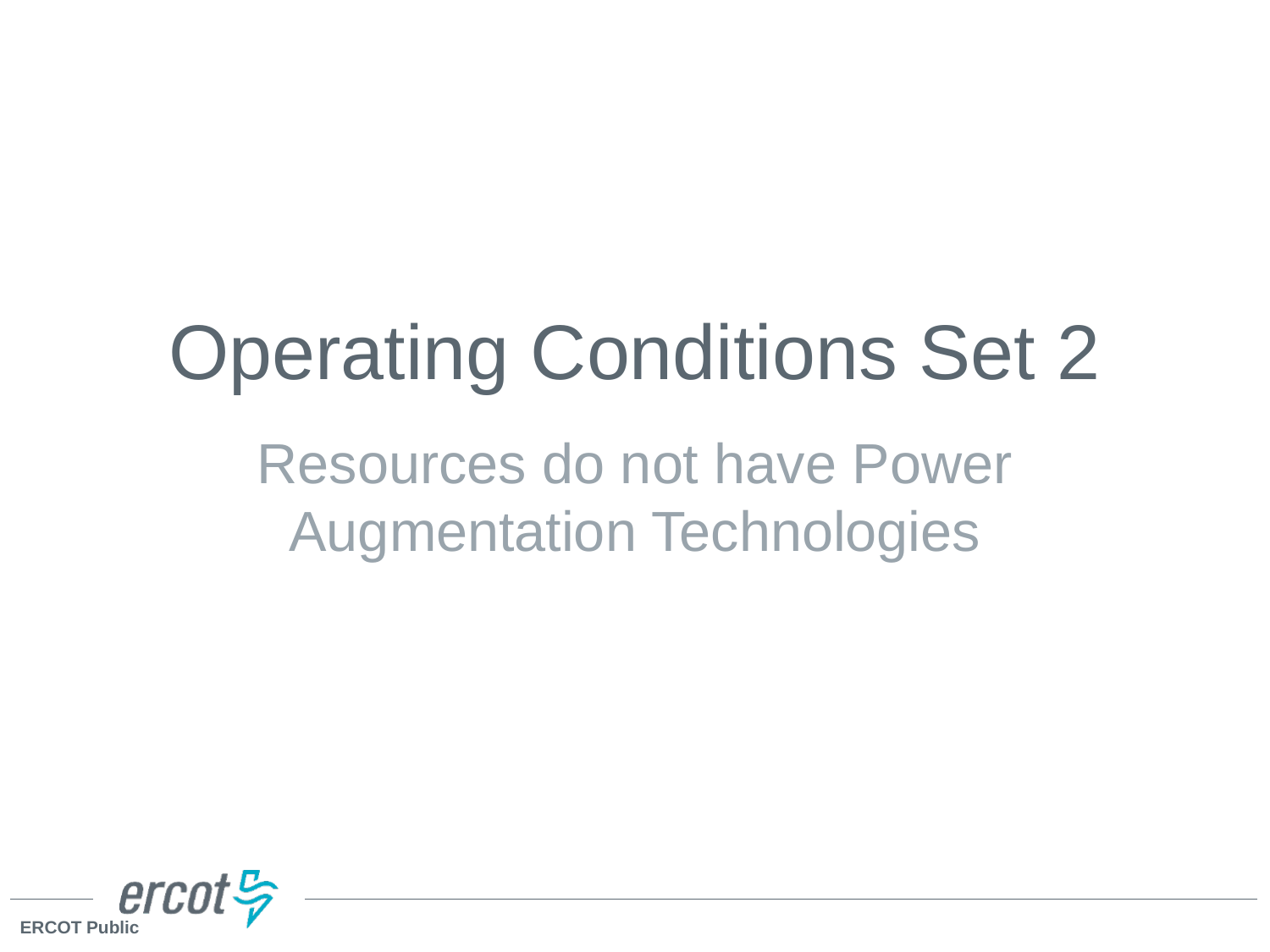

# Operating Conditions Set 2
Resources do not have Power Augmentation Technologies